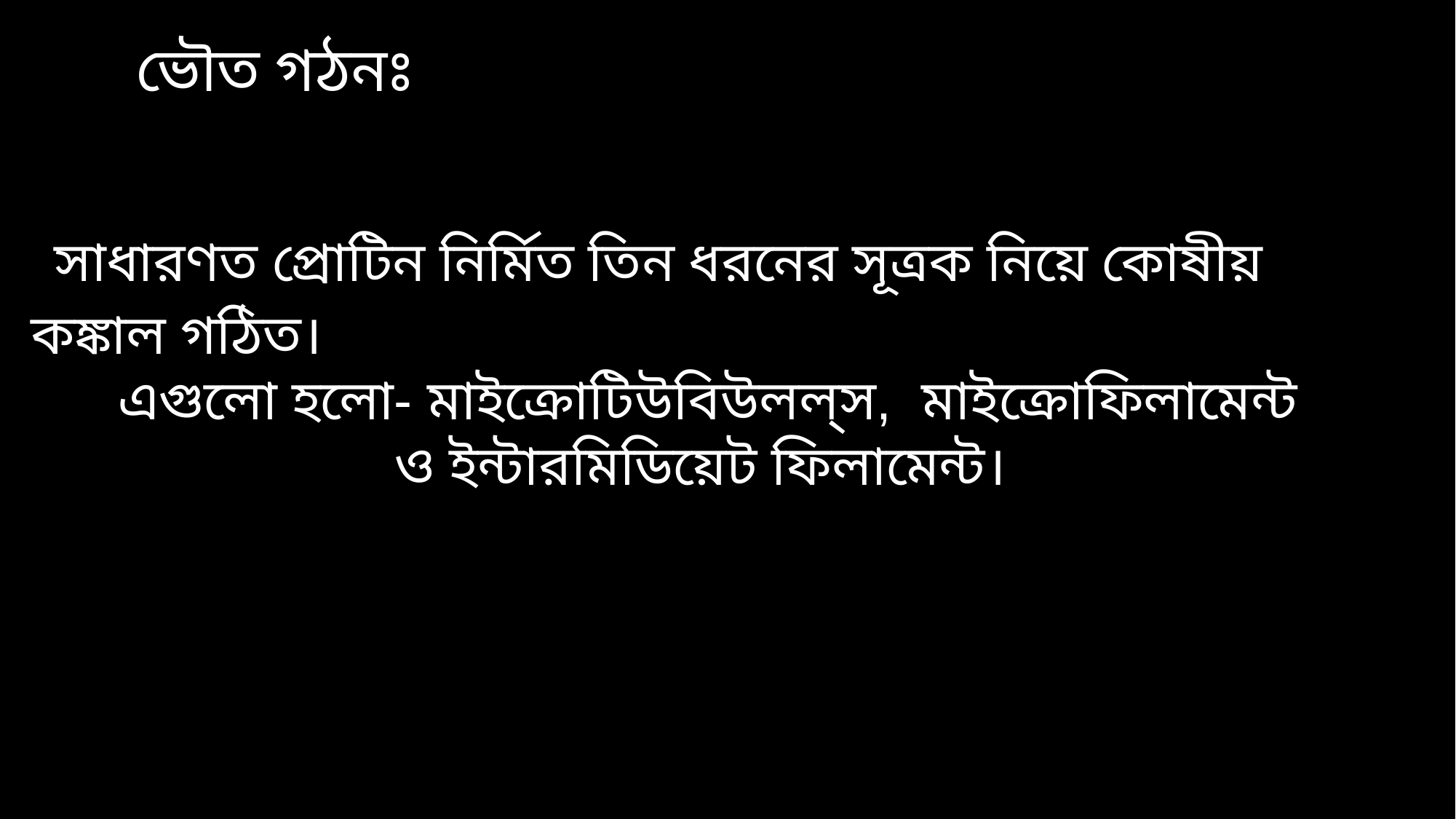

ভৌত গঠনঃ
 সাধারণত প্রোটিন নির্মিত তিন ধরনের সূত্রক নিয়ে কোষীয় কঙ্কাল গঠিত।
 এগুলো হলো- মাইক্রোটিউবিউলল্‌স,  মাইক্রোফিলামেন্ট
ও ইন্টারমিডিয়েট ফিলামেন্ট।